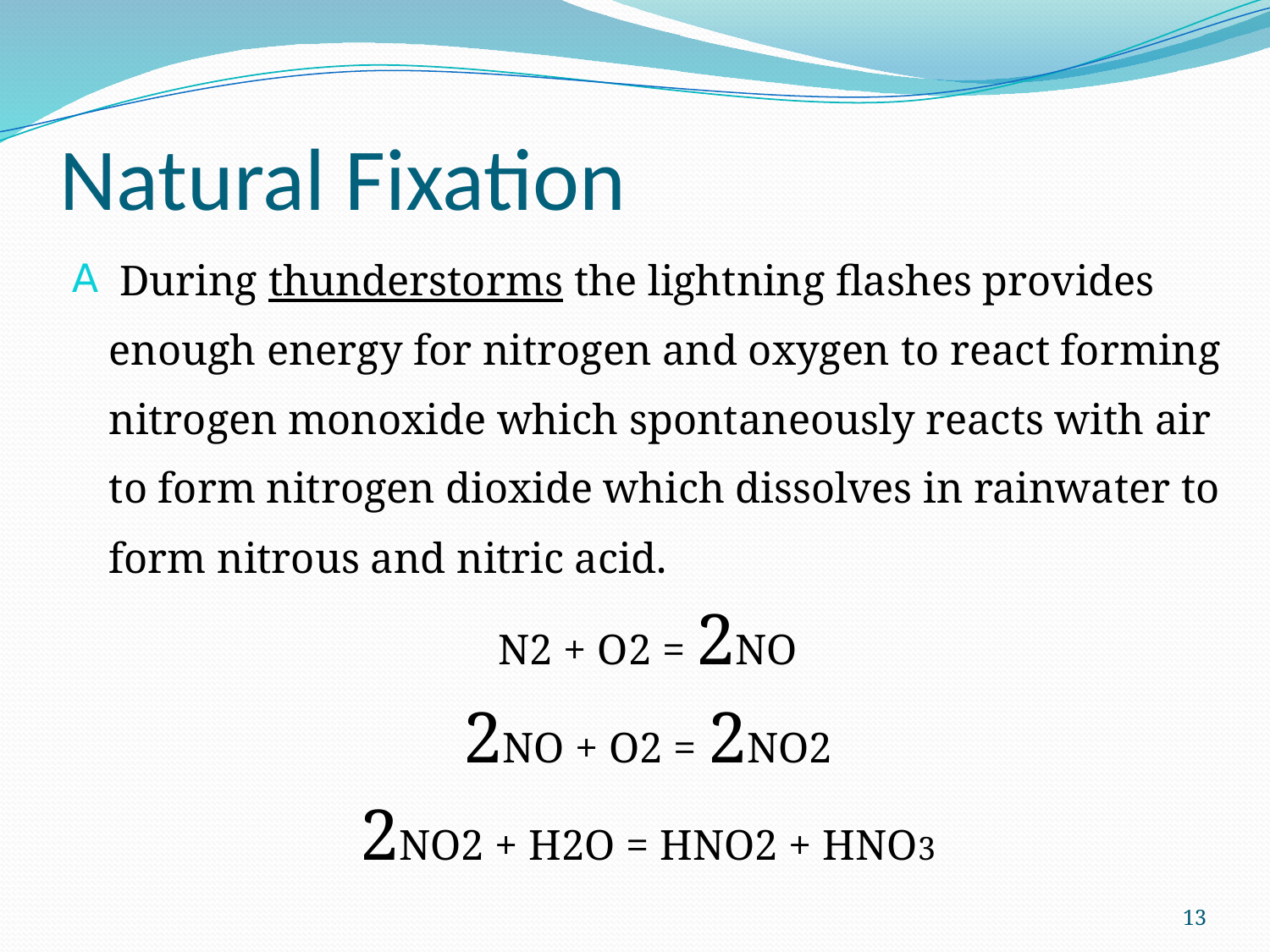

# Natural Fixation
 During thunderstorms the lightning flashes provides enough energy for nitrogen and oxygen to react forming nitrogen monoxide which spontaneously reacts with air to form nitrogen dioxide which dissolves in rainwater to form nitrous and nitric acid.
N2 + O2 = 2NO
2NO + O2 = 2NO2
2NO2 + H2O = HNO2 + HNO3

13